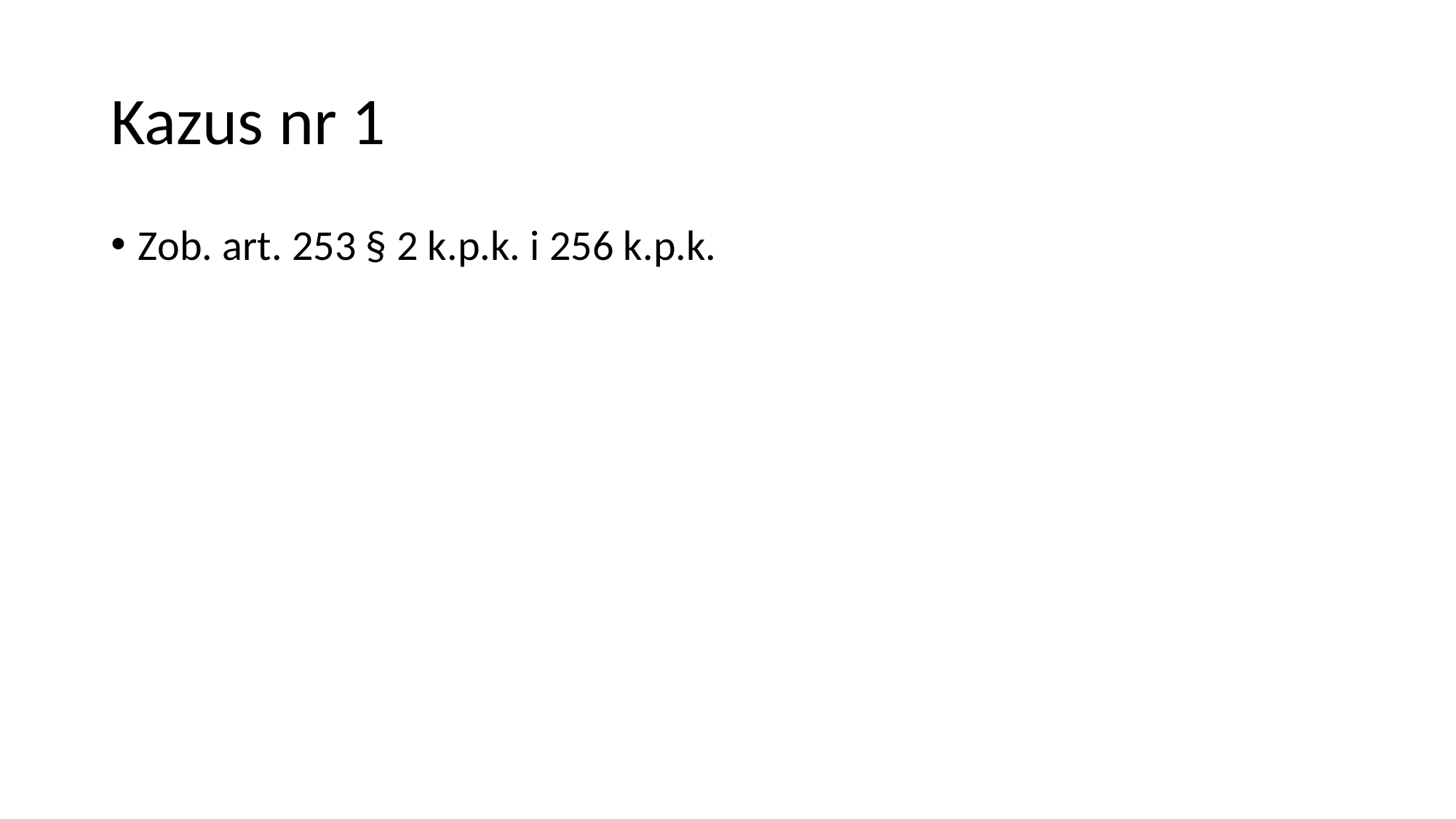

# Kazus nr 1
Zob. art. 253 § 2 k.p.k. i 256 k.p.k.